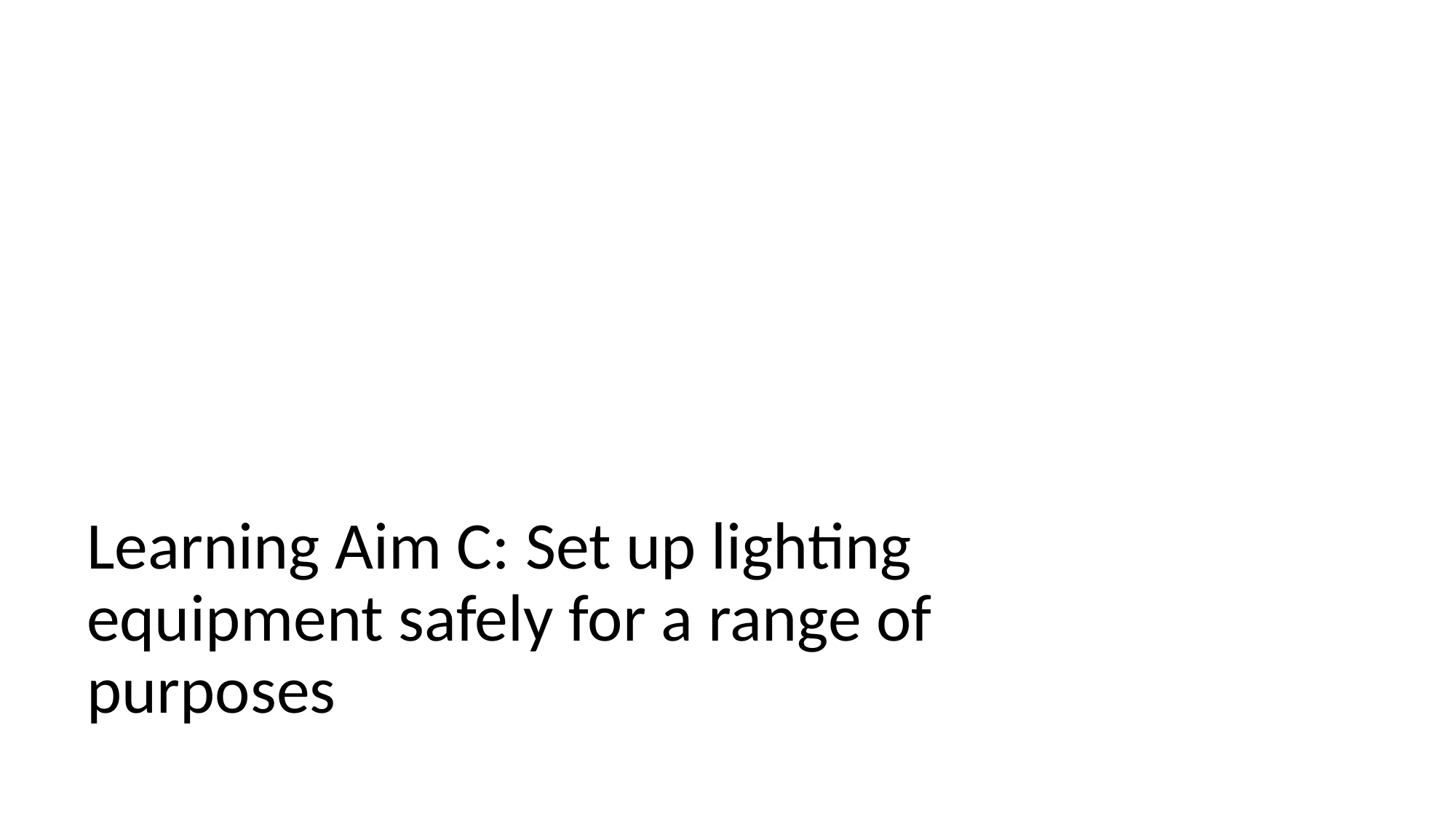

# Learning Aim C: Set up lighting equipment safely for a range of purposes